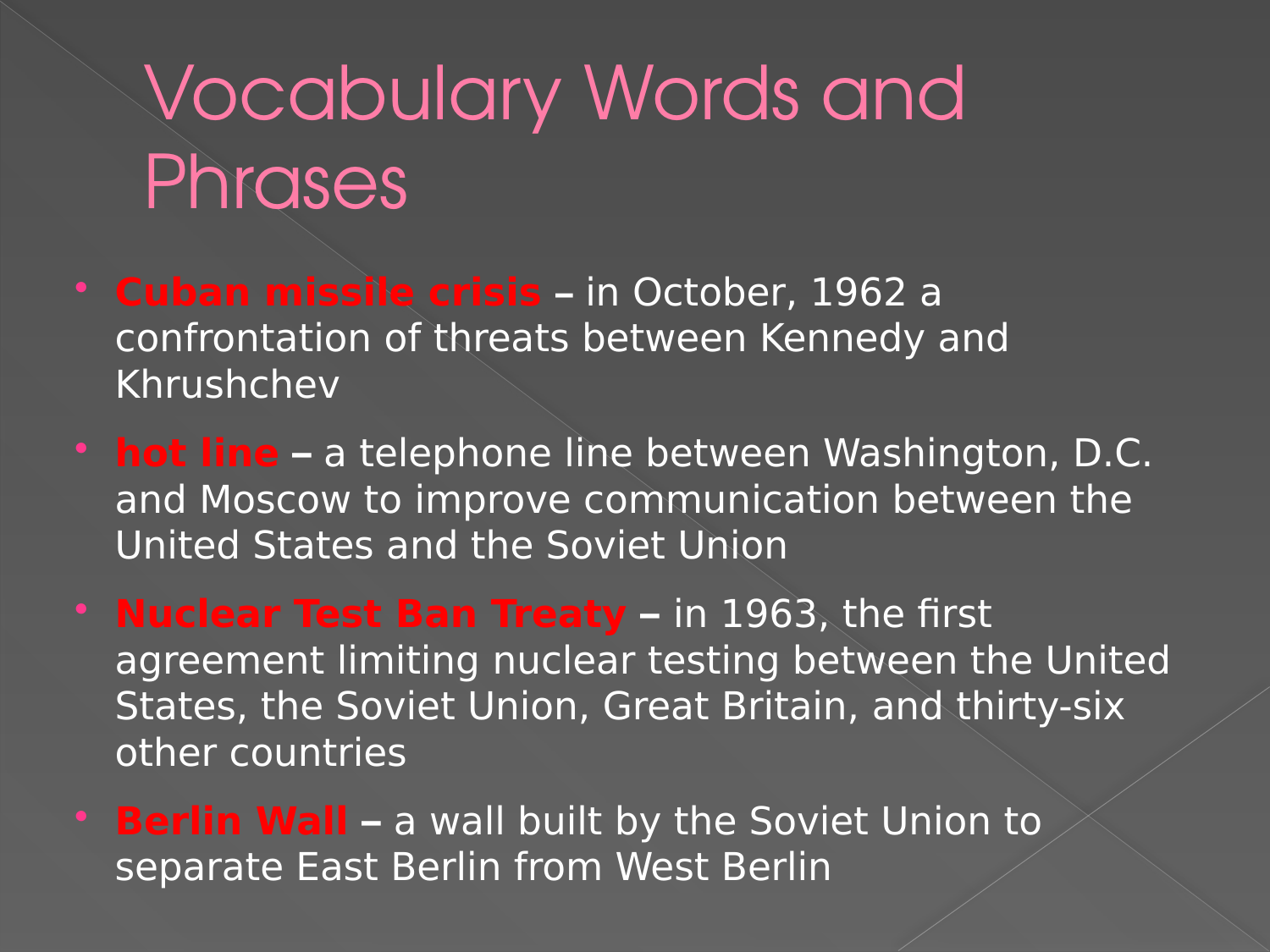

# Vocabulary Words and Phrases
Cuban missile crisis – in October, 1962 a confrontation of threats between Kennedy and Khrushchev
hot line – a telephone line between Washington, D.C. and Moscow to improve communication between the United States and the Soviet Union
Nuclear Test Ban Treaty – in 1963, the first agreement limiting nuclear testing between the United States, the Soviet Union, Great Britain, and thirty-six other countries
Berlin Wall – a wall built by the Soviet Union to separate East Berlin from West Berlin